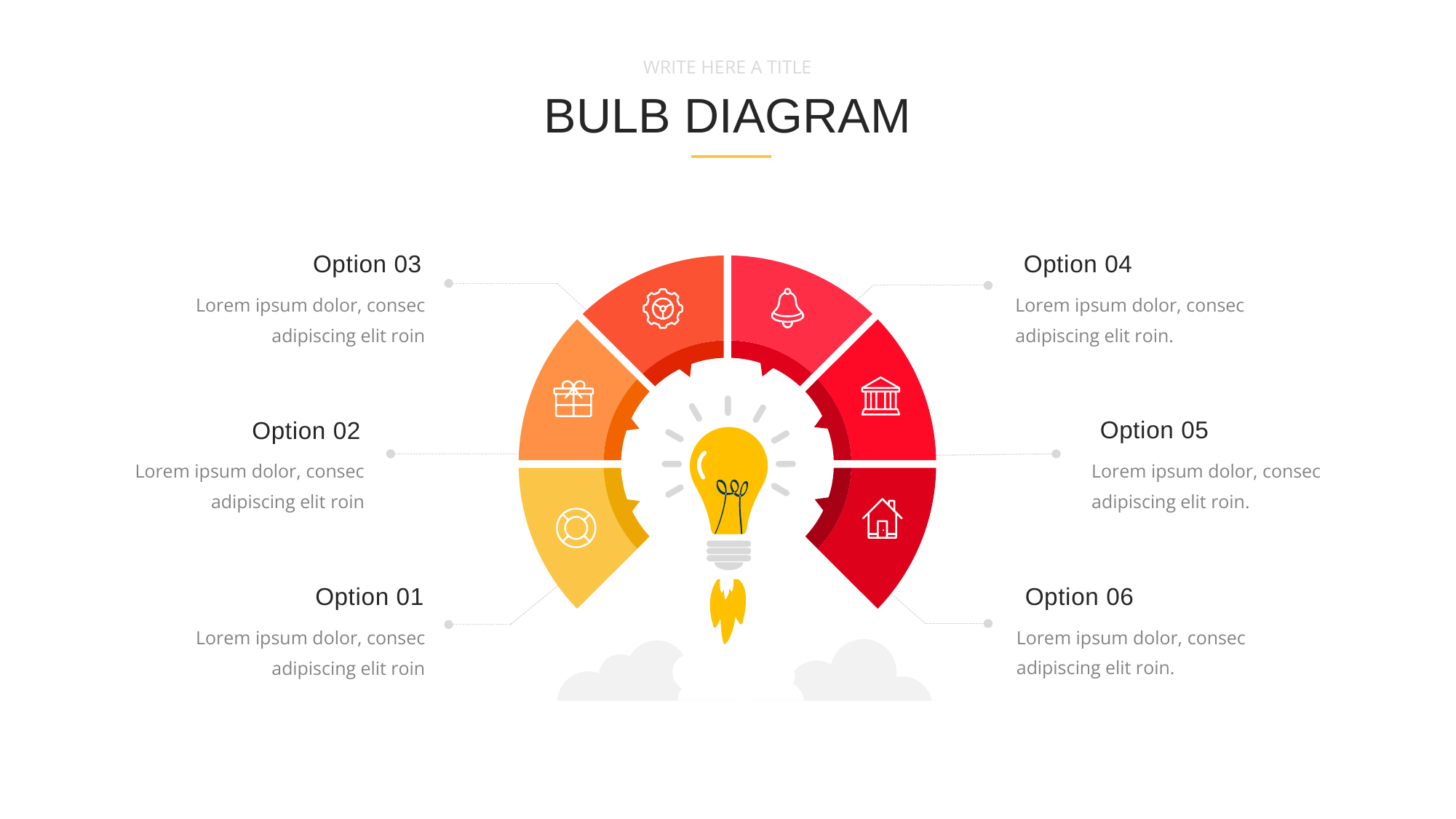

WRITE HERE A TITLE
BULB DIAGRAM
Option 03
Lorem ipsum dolor, consec
adipiscing elit roin
Option 04
Lorem ipsum dolor, consec
adipiscing elit roin.

Option 05
Lorem ipsum dolor, consec
adipiscing elit roin.
Option 02
Lorem ipsum dolor, consec
adipiscing elit roin

Option 06
Lorem ipsum dolor, consec
adipiscing elit roin.
Option 01
Lorem ipsum dolor, consec
adipiscing elit roin